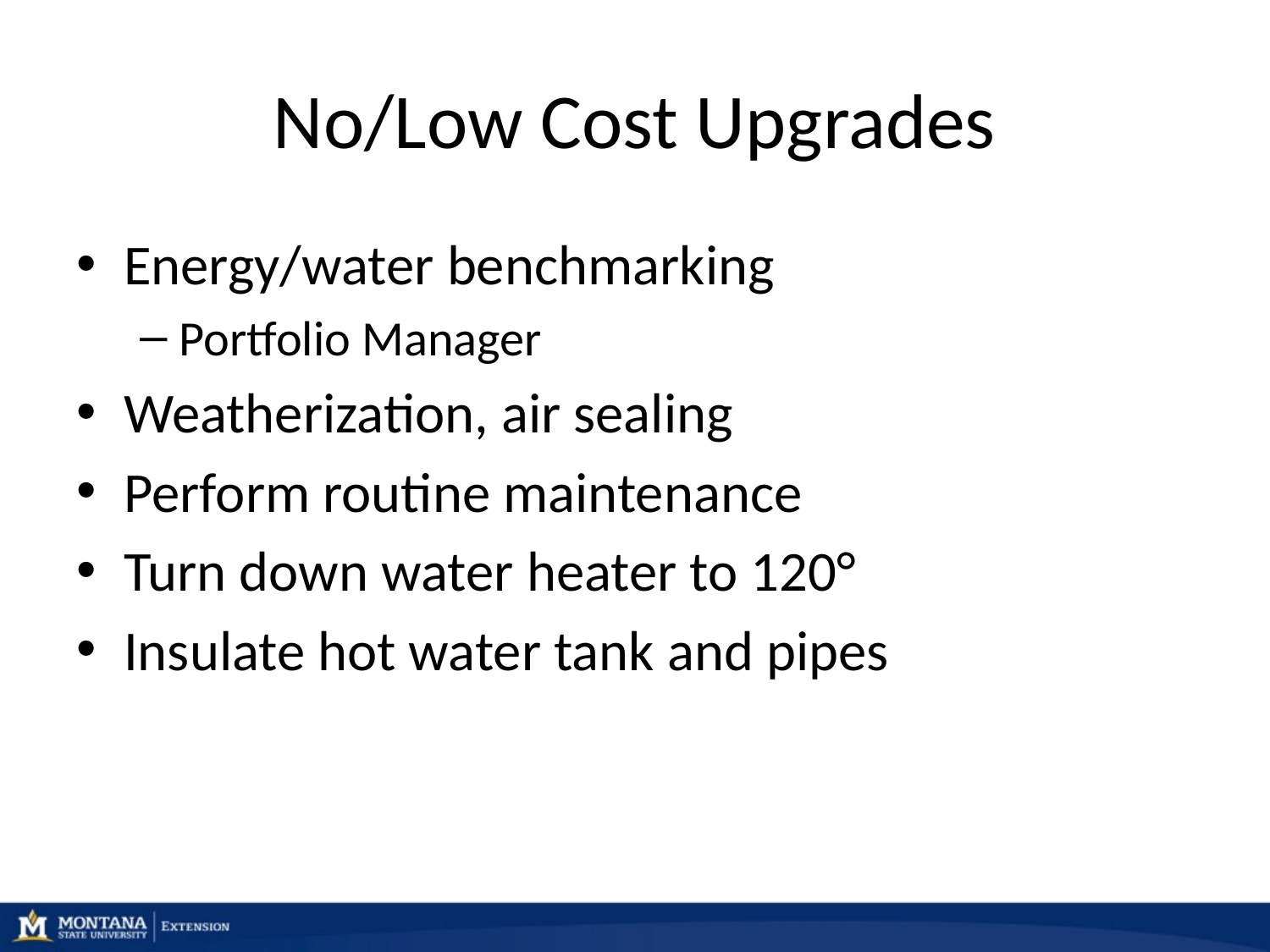

# No/Low Cost Upgrades
Energy/water benchmarking
Portfolio Manager
Weatherization, air sealing
Perform routine maintenance
Turn down water heater to 120°
Insulate hot water tank and pipes